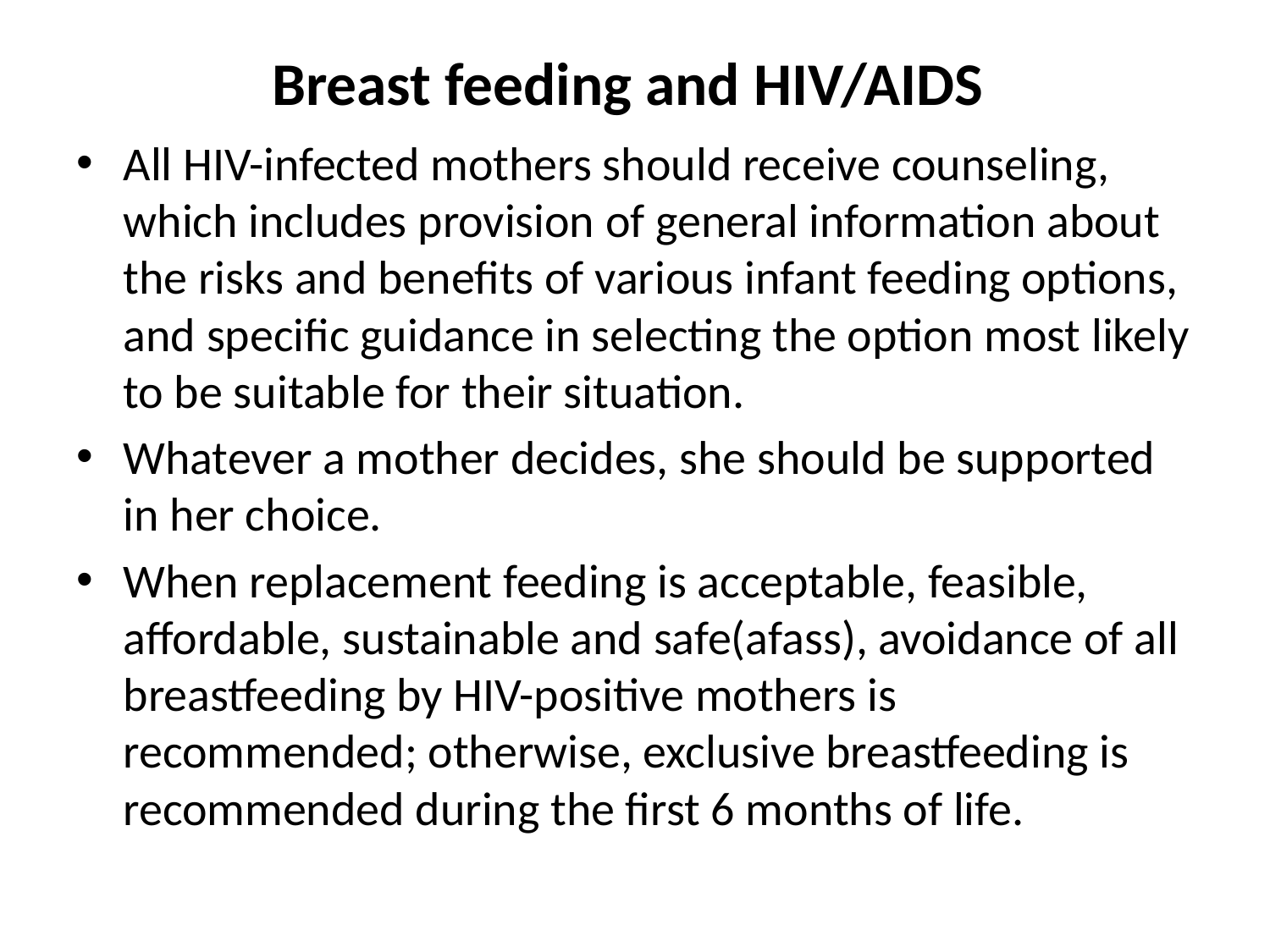

# Breast feeding and HIV/AIDS
All HIV-infected mothers should receive counseling, which includes provision of general information about the risks and benefits of various infant feeding options, and specific guidance in selecting the option most likely to be suitable for their situation.
Whatever a mother decides, she should be supported in her choice.
When replacement feeding is acceptable, feasible, affordable, sustainable and safe(afass), avoidance of all breastfeeding by HIV-positive mothers is recommended; otherwise, exclusive breastfeeding is recommended during the first 6 months of life.